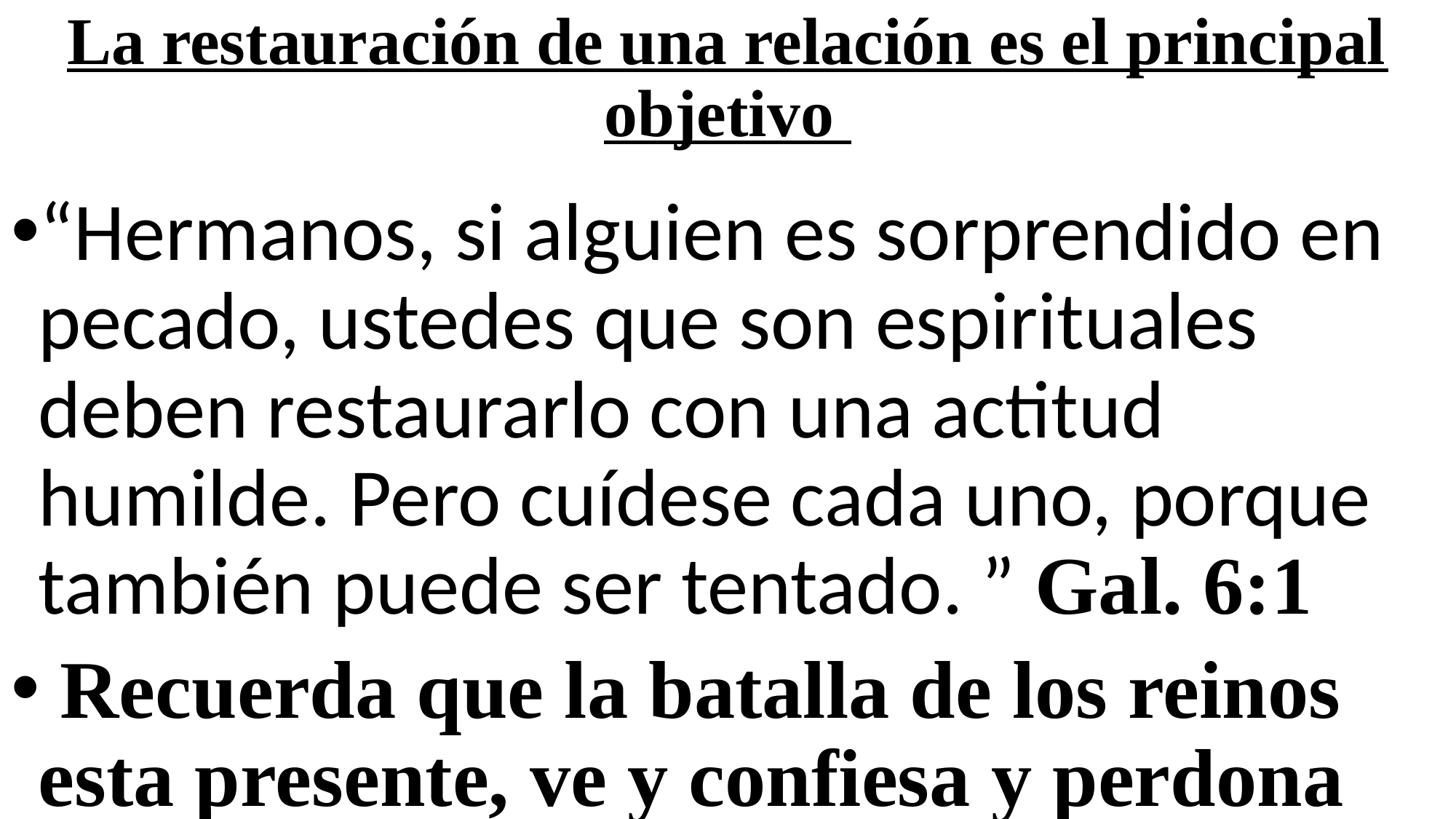

# La restauración de una relación es el principal objetivo
“Hermanos, si alguien es sorprendido en pecado, ustedes que son espirituales deben restaurarlo con una actitud humilde. Pero cuídese cada uno, porque también puede ser tentado. ” Gal. 6:1
 Recuerda que la batalla de los reinos esta presente, ve y confiesa y perdona